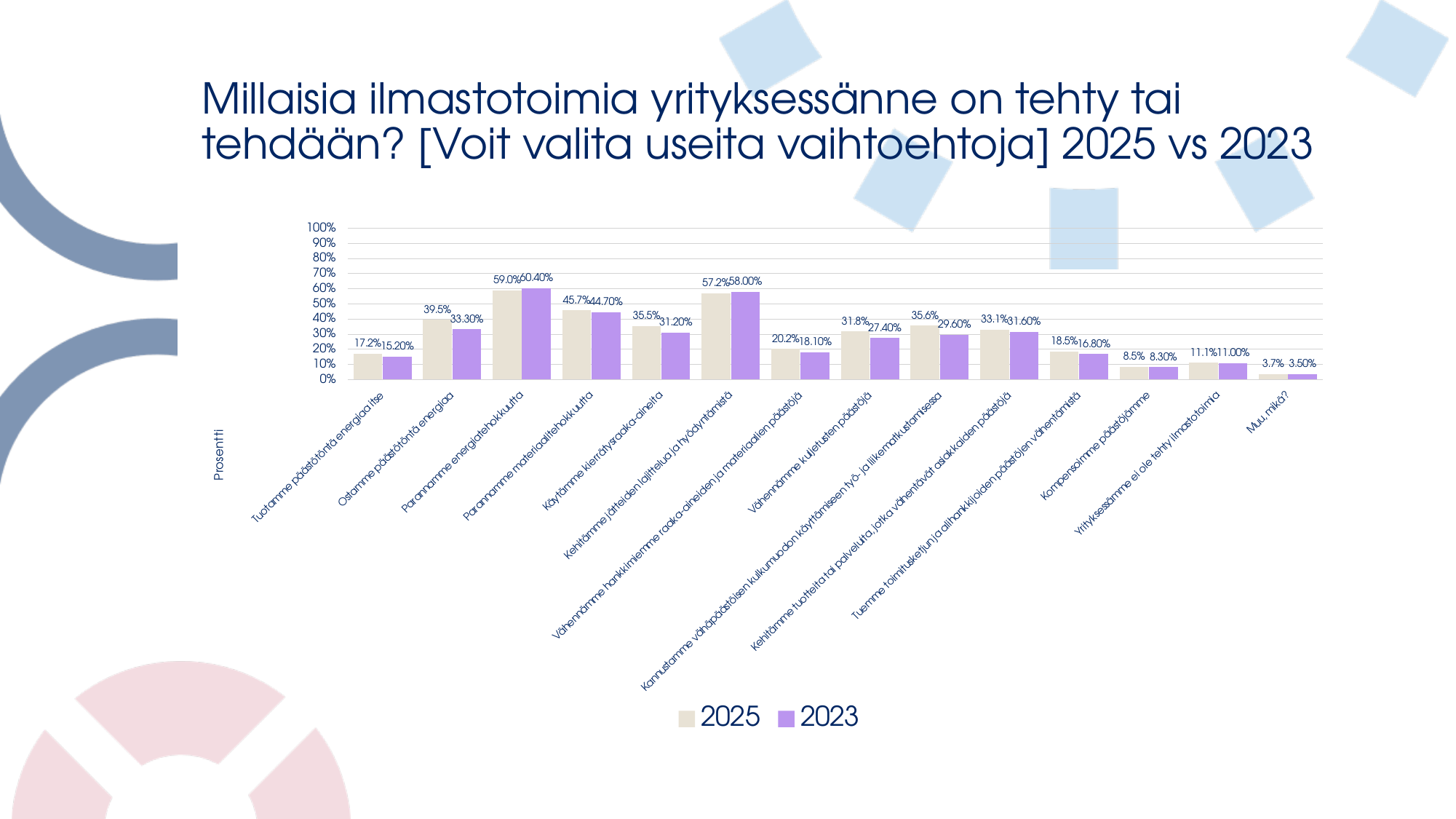

# Millaisia ilmastotoimia yrityksessänne on tehty tai tehdään? [Voit valita useita vaihtoehtoja] 2025 vs 2023

### Chart

| Category | 2025 | 2023 |
|---|---|---|
| Tuotamme päästötöntä energiaa itse | 0.17150890346766634 | 0.152 |
| Ostamme päästötöntä energiaa | 0.39456419868791004 | 0.333 |
| Parannamme energiatehokkuutta | 0.5895032802249297 | 0.604 |
| Parannamme materiaalitehokkuutta | 0.45735707591377694 | 0.447 |
| Käytämme kierrätysraaka-aineita | 0.35520149953139646 | 0.312 |
| Kehitämme jätteiden lajittelua ja hyödyntämistä | 0.5716963448922212 | 0.58 |
| Vähennämme hankkimiemme raaka-aineiden ja materiaalien päästöjä | 0.20243673851921273 | 0.181 |
| Vähennämme kuljetusten päästöjä | 0.3177132146204311 | 0.274 |
| Kannustamme vähäpäästöisen kulkumuodon käyttämiseen työ- ja liikematkustamisessa | 0.3561387066541706 | 0.296 |
| Kehitämme tuotteita tai palveluita, jotka vähentävät asiakkaiden päästöjä | 0.33083411433926896 | 0.316 |
| Tuemme toimitusketjun ja alihankkijoiden päästöjen vähentämistä | 0.1846298031865042 | 0.168 |
| Kompensoimme päästöjämme | 0.08528584817244611 | 0.083 |
| Yrityksessämme ei ole tehty ilmastotoimia | 0.1105904404873477 | 0.11 |
| Muu, mikä? | 0.03748828491096532 | 0.035 |